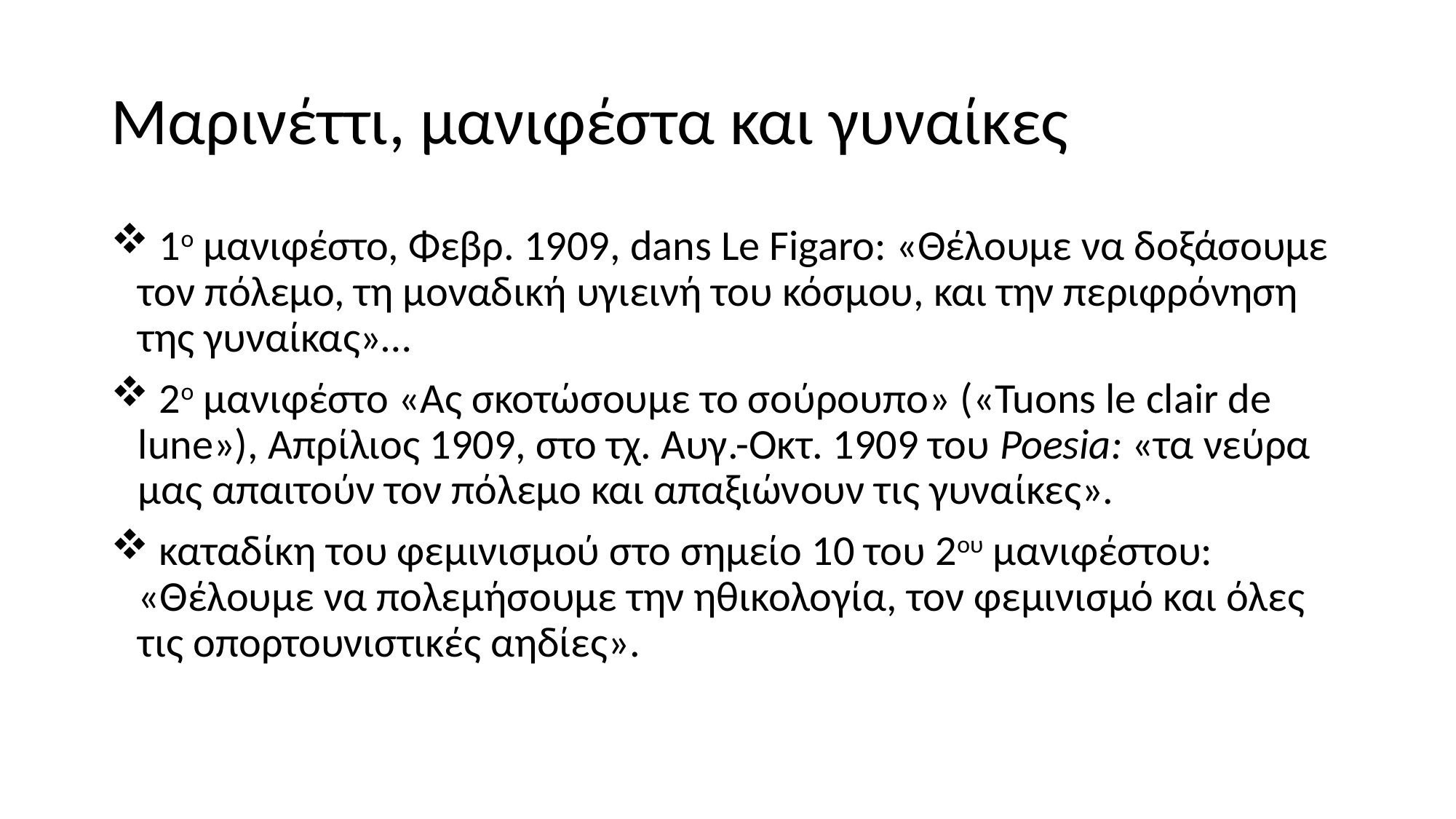

# Μαρινέττι, μανιφέστα και γυναίκες
 1ο μανιφέστο, Φεβρ. 1909, dans Le Figaro: «Θέλουμε να δοξάσουμε τον πόλεμο, τη μοναδική υγιεινή του κόσμου, και την περιφρόνηση της γυναίκας»…
 2ο μανιφέστο «Ας σκοτώσουμε το σούρουπο» («Tuons le clair de lune»), Απρίλιος 1909, στο τχ. Αυγ.-Οκτ. 1909 του Poesia: «τα νεύρα μας απαιτούν τον πόλεμο και απαξιώνουν τις γυναίκες».
 καταδίκη του φεμινισμού στο σημείο 10 του 2ου μανιφέστου: «Θέλουμε να πολεμήσουμε την ηθικολογία, τον φεμινισμό και όλες τις οπορτουνιστικές αηδίες».